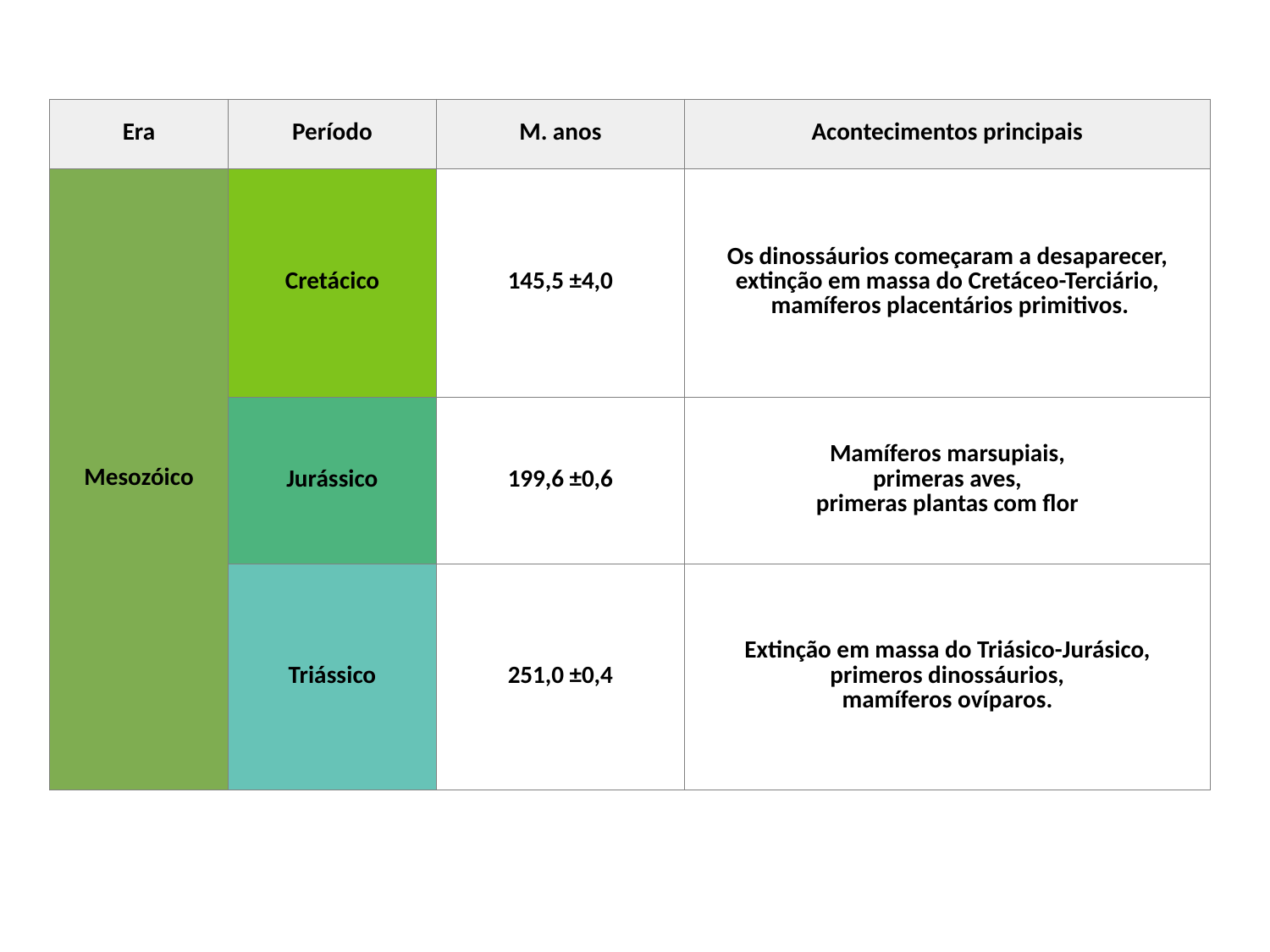

| Era | Período | M. anos | Acontecimentos principais |
| --- | --- | --- | --- |
| Mesozóico | Cretácico | 145,5 ±4,0 | Os dinossáurios começaram a desaparecer, extinção em massa do Cretáceo-Terciário, mamíferos placentários primitivos. |
|  | Jurássico | 199,6 ±0,6 | Mamíferos marsupiais, primeras aves, primeras plantas com flor |
|  | Triássico | 251,0 ±0,4 | Extinção em massa do Triásico-Jurásico, primeros dinossáurios, mamíferos ovíparos. |